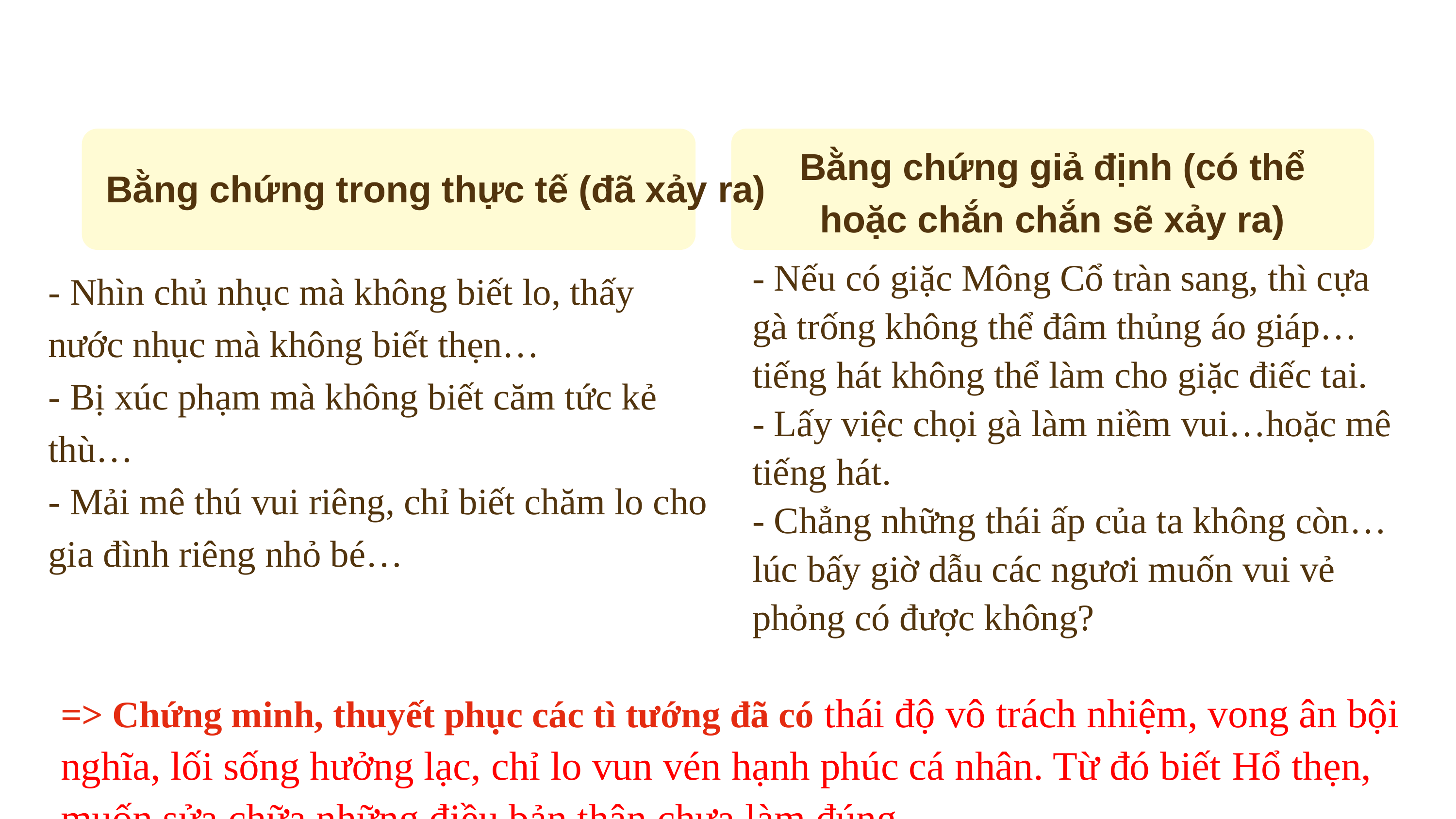

Bằng chứng giả định (có thể hoặc chắn chắn sẽ xảy ra)

Bằng chứng trong thực tế (đã xảy ra)

- Nếu có giặc Mông Cổ tràn sang, thì cựa gà trống không thể đâm thủng áo giáp…tiếng hát không thể làm cho giặc điếc tai.
- Lấy việc chọi gà làm niềm vui…hoặc mê tiếng hát.
- Chẳng những thái ấp của ta không còn…lúc bấy giờ dẫu các ngươi muốn vui vẻ phỏng có được không?

- Nhìn chủ nhục mà không biết lo, thấy nước nhục mà không biết thẹn…
- Bị xúc phạm mà không biết căm tức kẻ thù…
- Mải mê thú vui riêng, chỉ biết chăm lo cho gia đình riêng nhỏ bé…

=> Chứng minh, thuyết phục các tì tướng đã có thái độ vô trách nhiệm, vong ân bội nghĩa, lối sống hưởng lạc, chỉ lo vun vén hạnh phúc cá nhân. Từ đó biết Hổ thẹn, muốn sửa chữa những điều bản thân chưa làm đúng